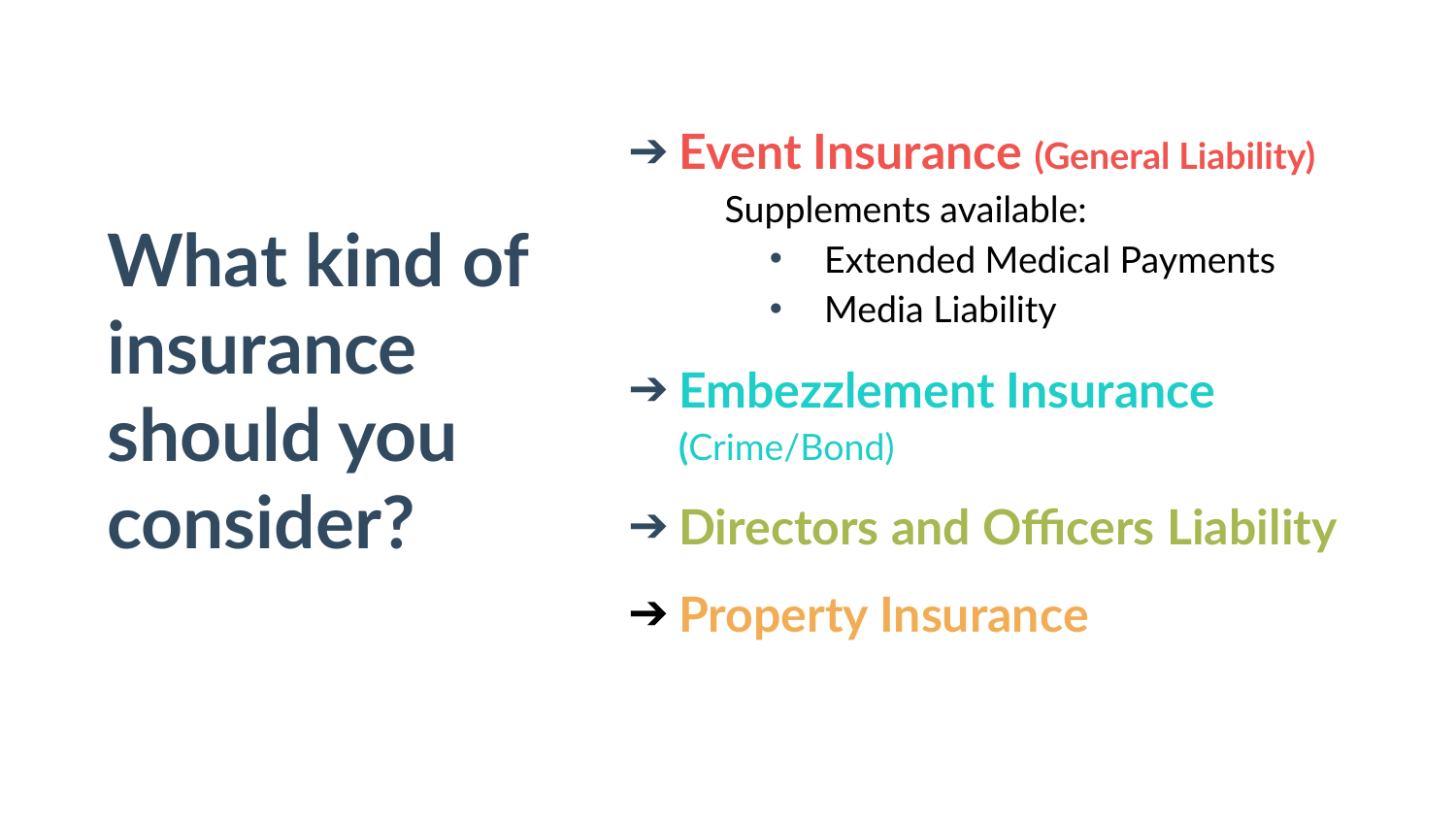

Event Insurance (General Liability)
     Supplements available:
Extended Medical Payments
Media Liability
Embezzlement Insurance
(Crime/Bond)
Directors and Officers Liability
Property Insurance
What kind of insurance should you consider?